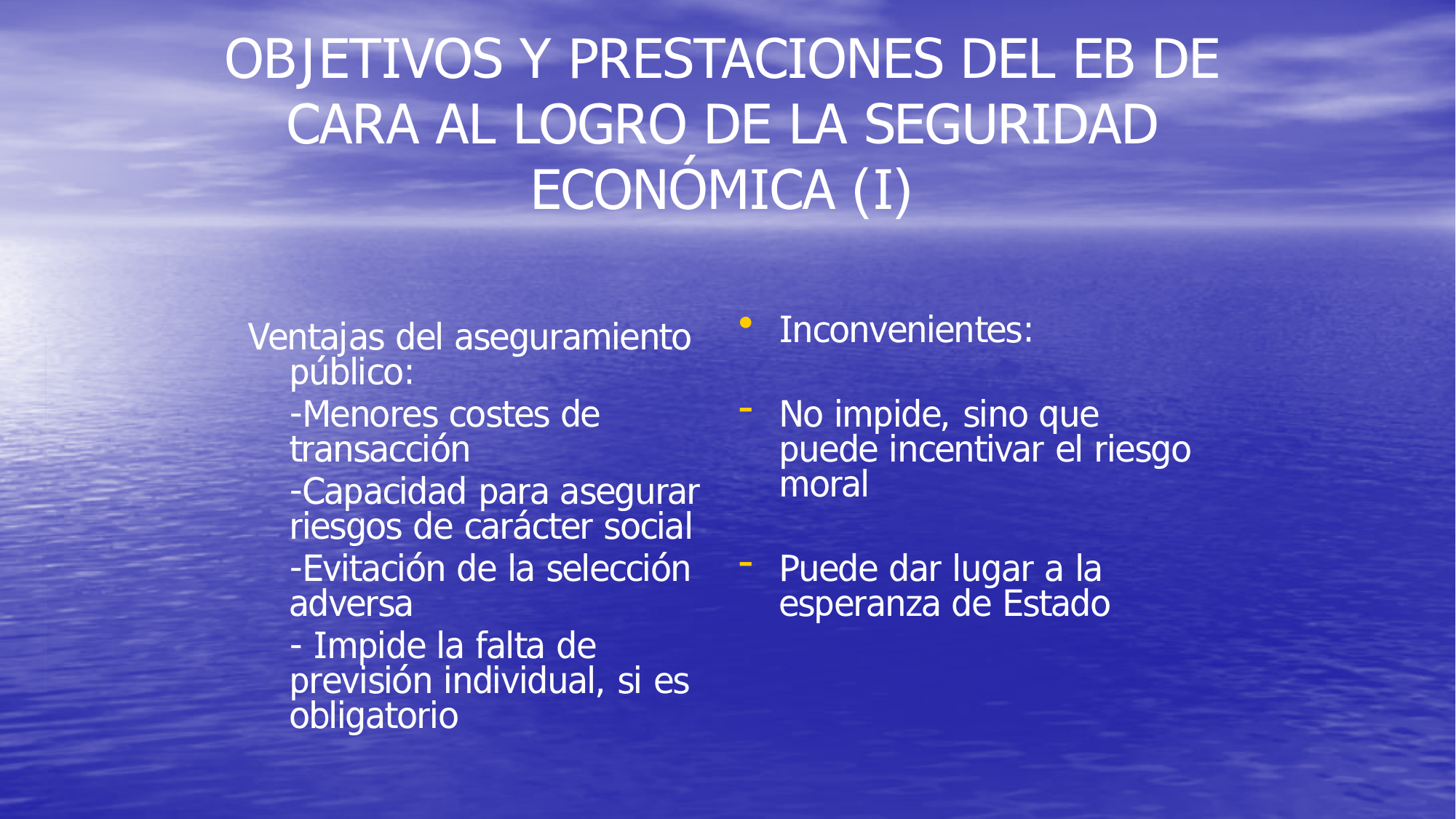

Objetivos y prestaciones del EB de cara al logro de la seguridad económica (I)

Ventajas del aseguramiento público:
	-Menores costes de transacción
	-Capacidad para asegurar riesgos de carácter social
	-Evitación de la selección adversa
	- Impide la falta de previsión individual, si es obligatorio

Inconvenientes:

No impide, sino que puede incentivar el riesgo moral

Puede dar lugar a la esperanza de Estado